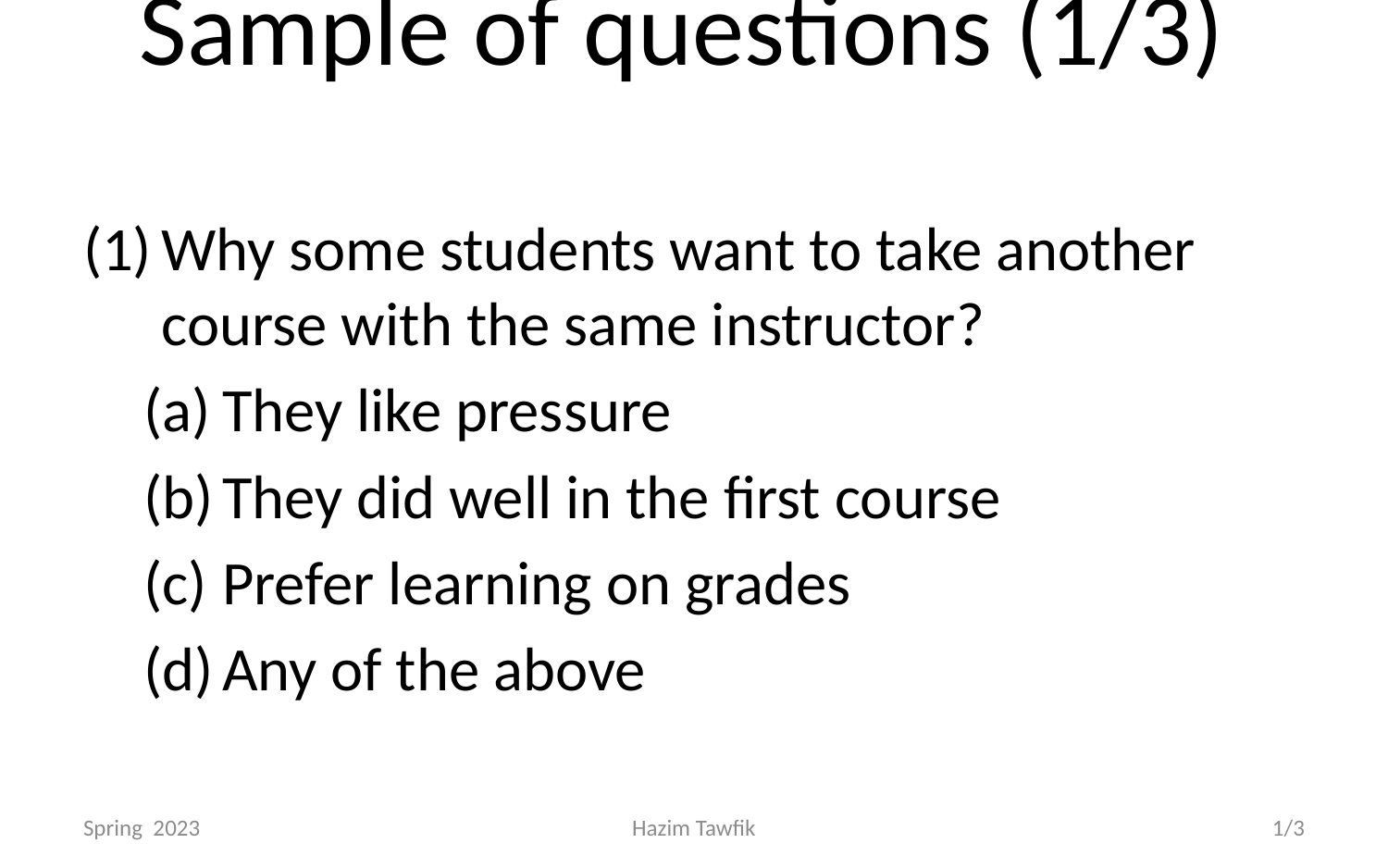

# Sample of questions (1/3)
Why some students want to take another course with the same instructor?
They like pressure
They did well in the first course
Prefer learning on grades
Any of the above

Spring  2023
Hazim Tawfik
1/3